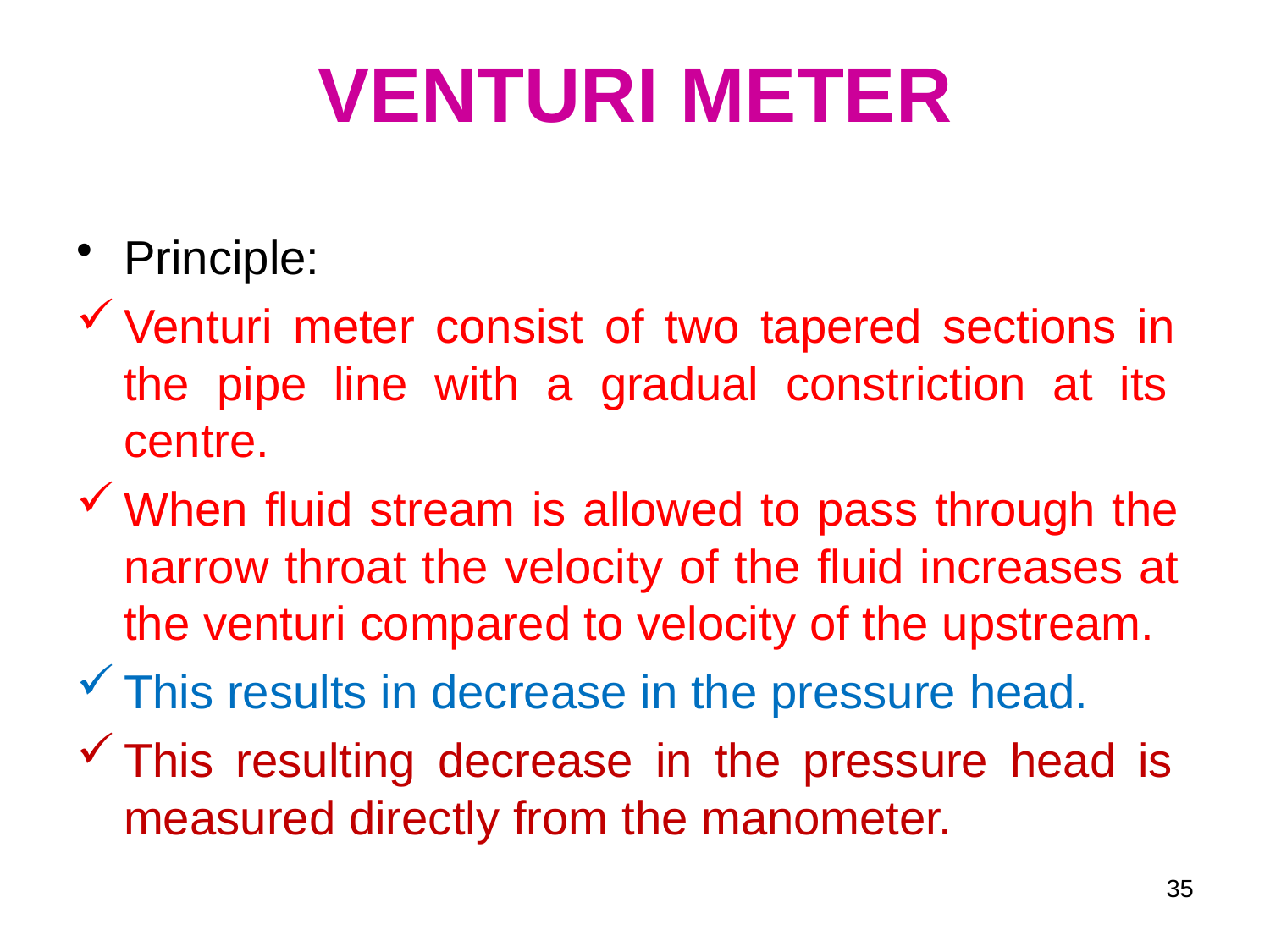

# VENTURI METER
Principle:
Venturi meter consist of two tapered sections in  the pipe line with a gradual constriction at its  centre.
When fluid stream is allowed to pass through the  narrow throat the velocity of the fluid increases at  the venturi compared to velocity of the upstream.
This results in decrease in the pressure head.
This resulting decrease in the pressure head is  measured directly from the manometer.
35